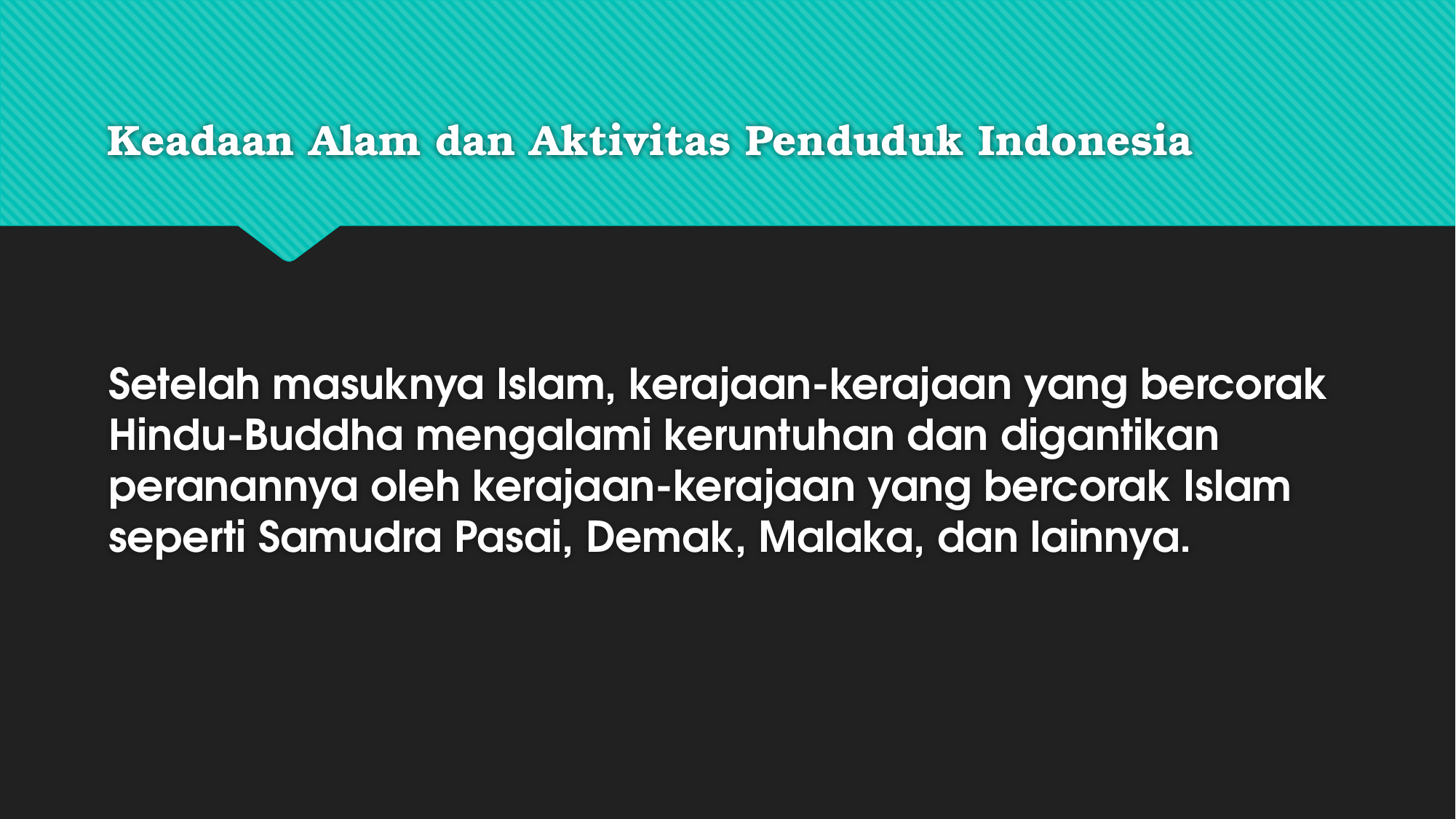

# Keadaan Alam dan Aktivitas Penduduk Indonesia
Setelah masuknya Islam, kerajaan-kerajaan yang bercorak Hindu-Buddha mengalami keruntuhan dan digantikan peranannya oleh kerajaan-kerajaan yang bercorak Islam seperti Samudra Pasai, Demak, Malaka, dan lainnya.